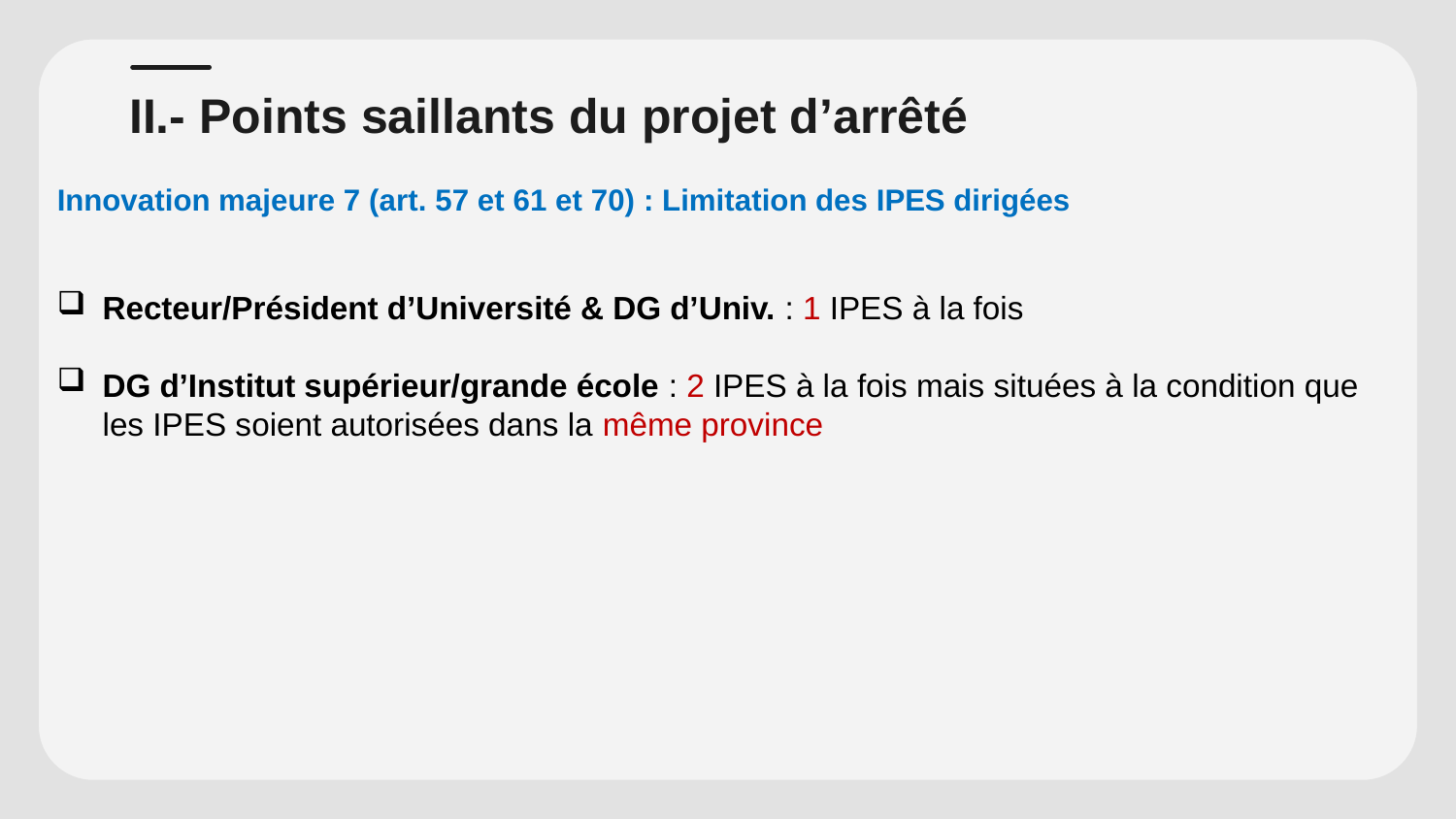

# II.- Points saillants du projet d’arrêté
Innovation majeure 7 (art. 57 et 61 et 70) : Limitation des IPES dirigées

Recteur/Président d’Université & DG d’Univ. : 1 IPES à la fois

DG d’Institut supérieur/grande école : 2 IPES à la fois mais situées à la condition que les IPES soient autorisées dans la même province